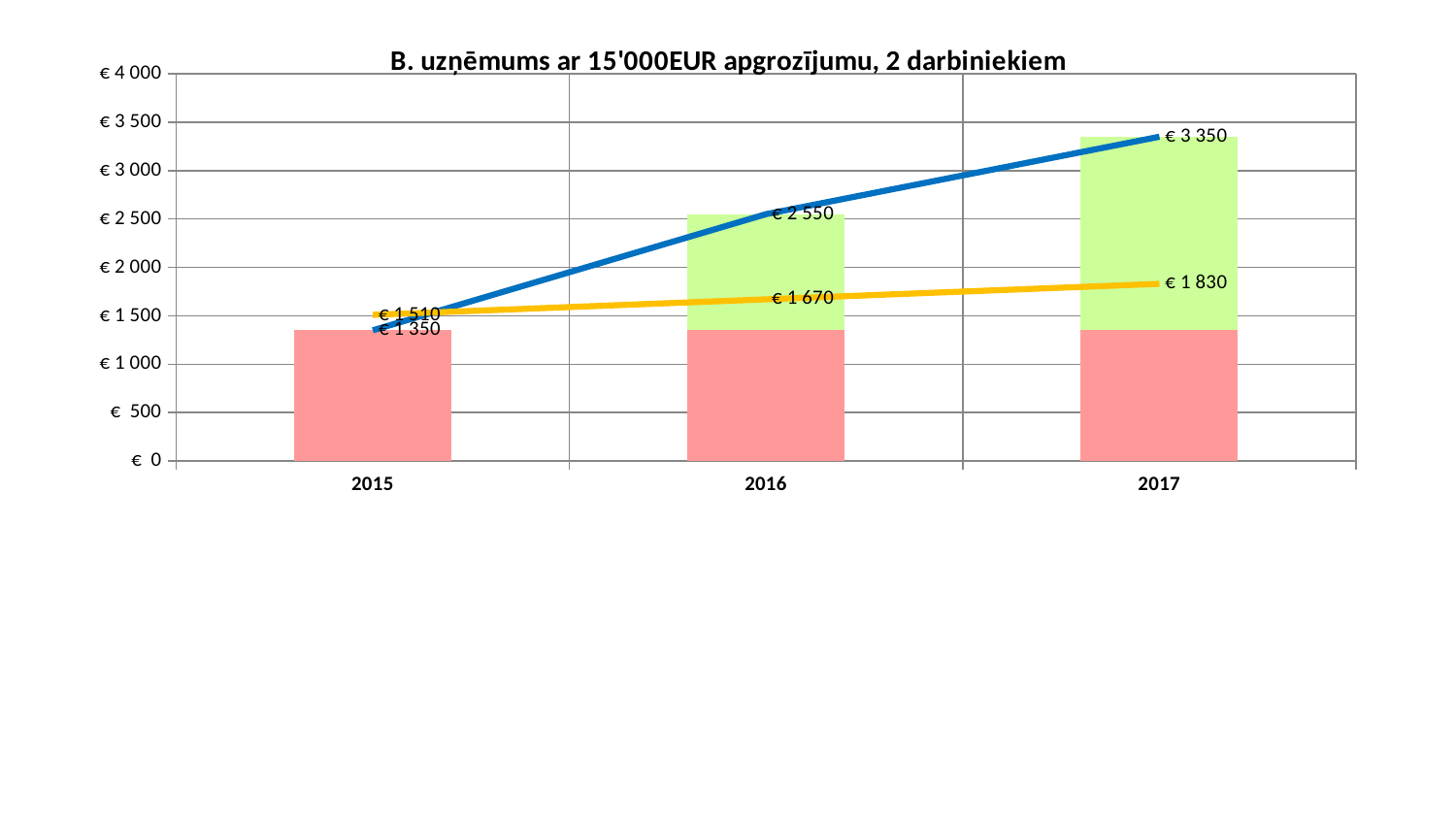

### Chart: B. uzņēmums ar 15'000EUR apgrozījumu, 2 darbiniekiem

| Category | pamatlikme pēc jaunās kārtības | galvasnauda (2 darbinieki) | MUN pēc jaunās kārtības | MUN pēc esošās kārtības |
|---|---|---|---|---|
| 2015 | 1350.0 | None | 1350.0 | 1510.0 |
| 2016 | 1350.0 | 1200.0 | 2550.0 | 1670.0 |
| 2017 | 1350.0 | 2000.0 | 3350.0 | 1830.0 |